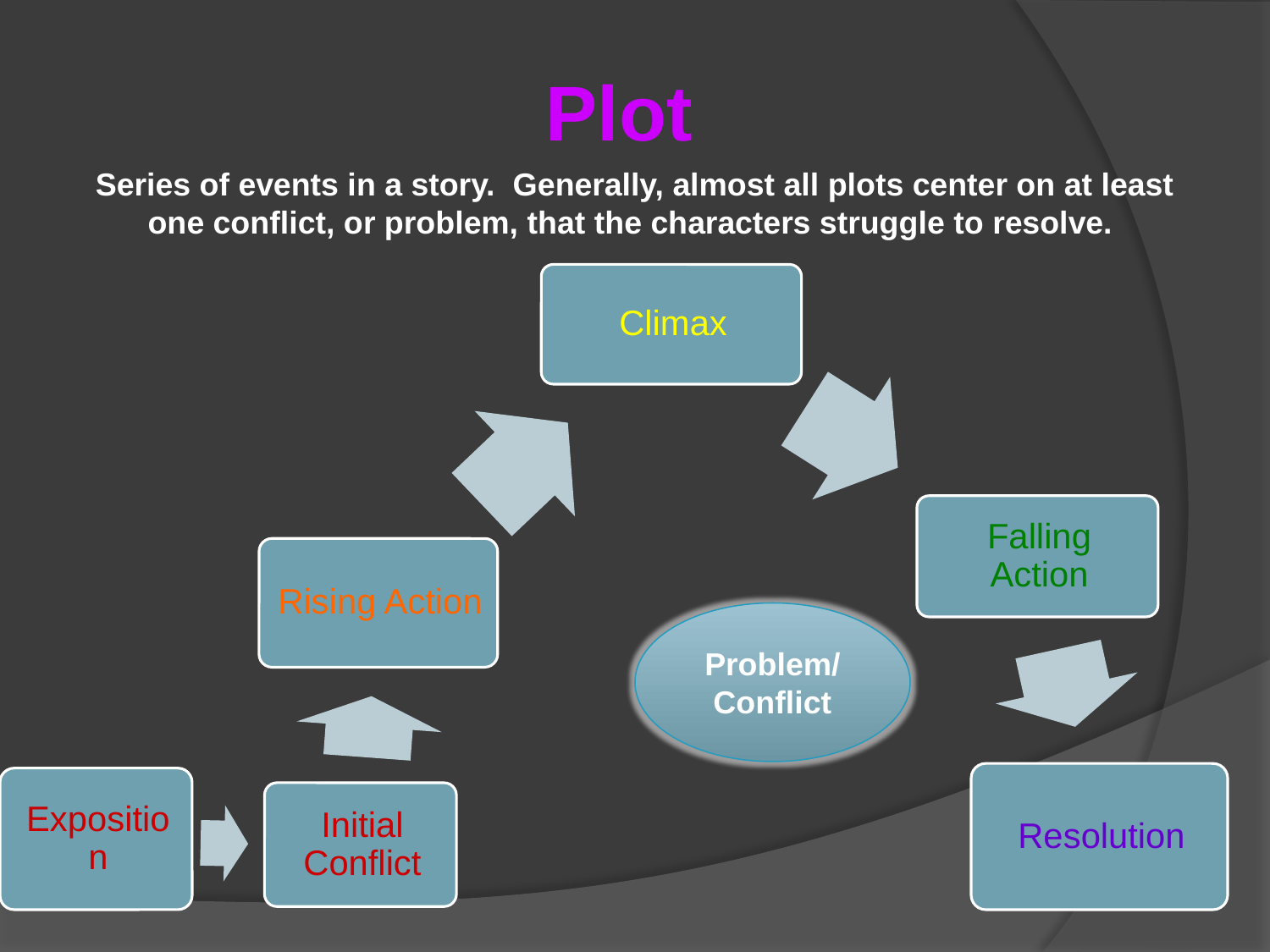

Plot
# Series of events in a story.  Generally, almost all plots center on at least one conflict, or problem, that the characters struggle to resolve.
Exposition

Initial Conflict

Rising Action

Climax

Falling Action

Resolution
Problem/Conflict